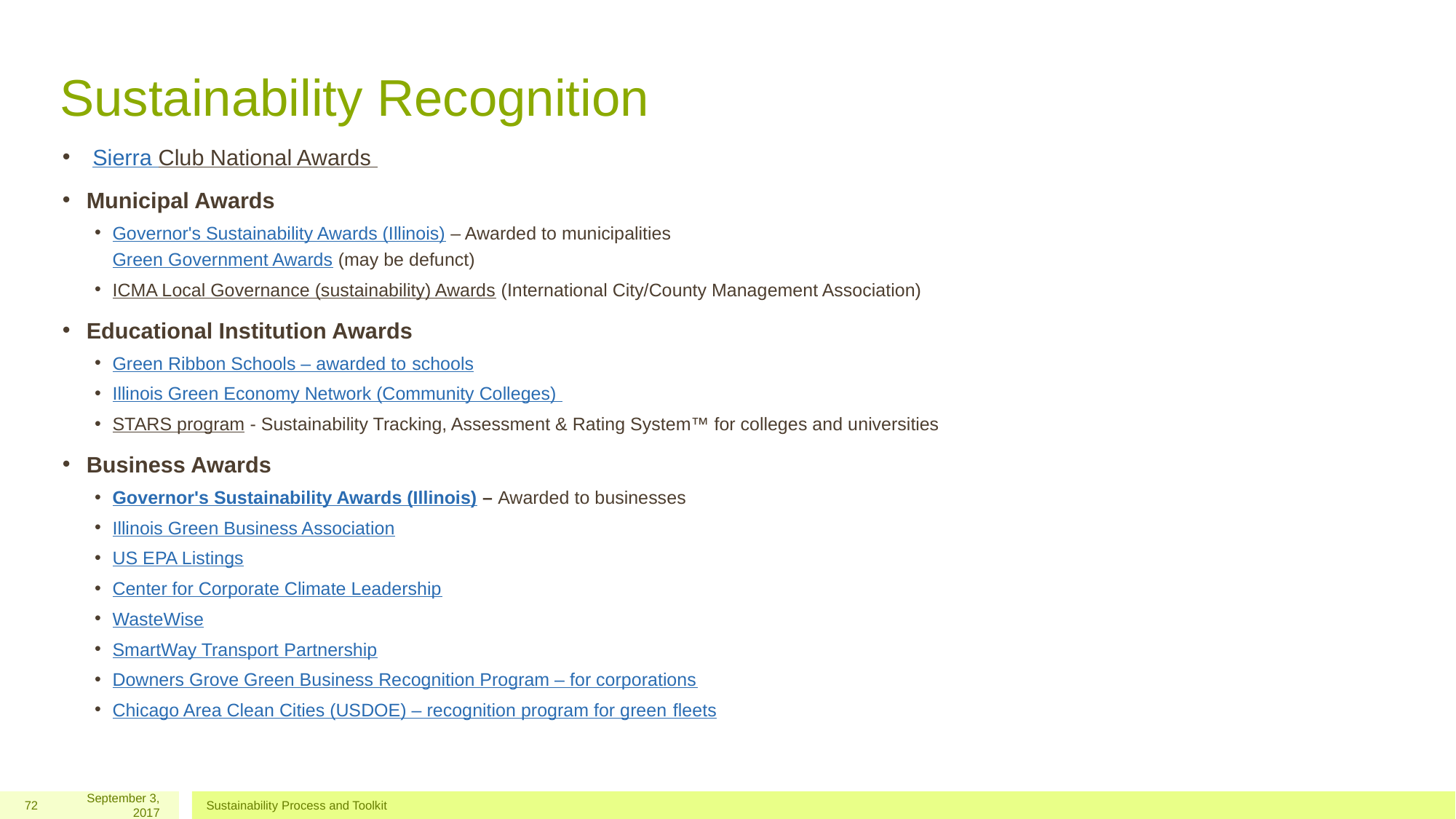

# Sustainability Recognition
 Sierra Club National Awards
Municipal Awards
Governor's Sustainability Awards (Illinois) – Awarded to municipalities
Green Government Awards (may be defunct)
ICMA Local Governance (sustainability) Awards (International City/County Management Association)
Educational Institution Awards
Green Ribbon Schools – awarded to schools
Illinois Green Economy Network (Community Colleges)
STARS program - Sustainability Tracking, Assessment & Rating System™ for colleges and universities
Business Awards
Governor's Sustainability Awards (Illinois) – Awarded to businesses
Illinois Green Business Association
US EPA Listings
Center for Corporate Climate Leadership
WasteWise
SmartWay Transport Partnership
Downers Grove Green Business Recognition Program – for corporations
Chicago Area Clean Cities (USDOE) – recognition program for green fleets

72
September 3, 2017
Sustainability Process and Toolkit